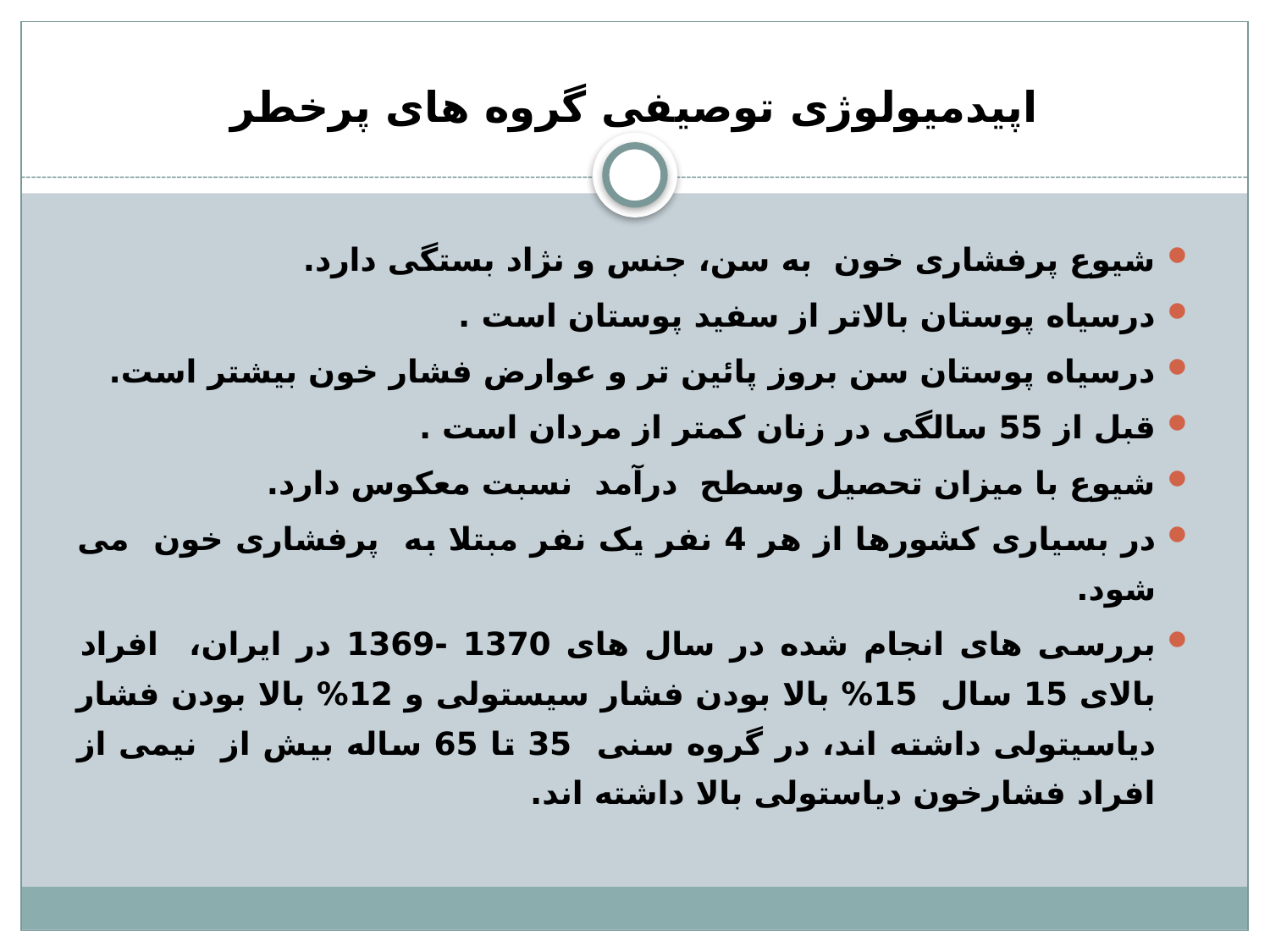

# اپیدمیولوژی توصیفی گروه های پرخطر
شیوع پرفشاری خون  به سن، جنس و نژاد بستگی دارد.
درسیاه پوستان بالاتر از سفید پوستان است .
درسیاه پوستان سن بروز پائین تر و عوارض فشار خون بیشتر است.
قبل از 55 سالگی در زنان کمتر از مردان است .
شیوع با میزان تحصیل وسطح  درآمد  نسبت معکوس دارد.
در بسیاری کشورها از هر 4 نفر یک نفر مبتلا به  پرفشاری خون  می شود.
بررسی های انجام شده در سال های 1370 -1369 در ایران،  افراد بالای 15 سال  15% بالا بودن فشار سیستولی و 12% بالا بودن فشار دیاسیتولی داشته اند، در گروه سنی  35 تا 65 ساله بیش از  نیمی از افراد فشارخون دیاستولی بالا داشته اند.